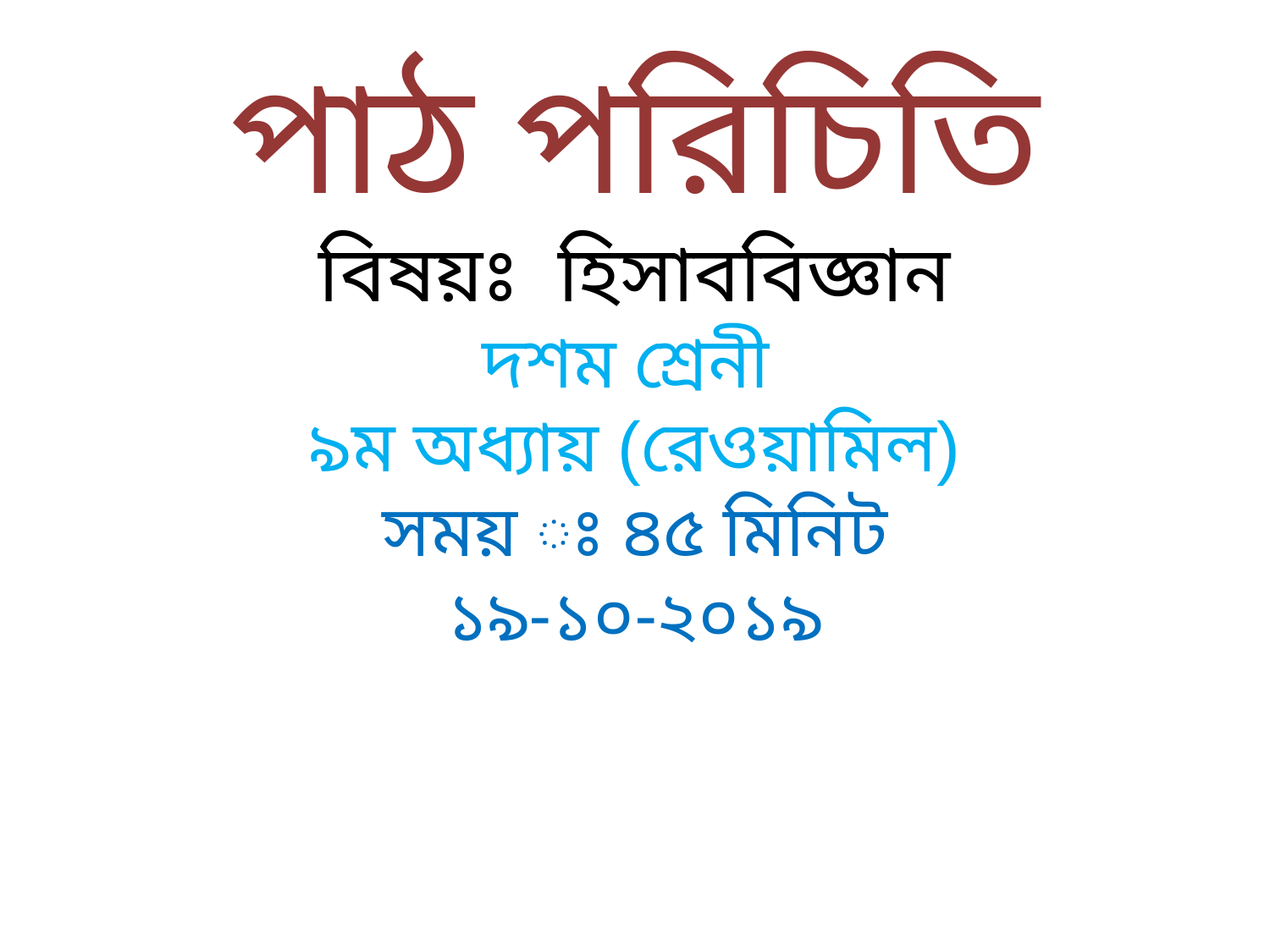

পাঠ পরিচিতি
বিষয়ঃ  হিসাববিজ্ঞান
দশম শ্রেনী
৯ম অধ্যায় (রেওয়ামিল)
সময় ঃ ৪৫ মিনিট
১৯-১০-২০১৯